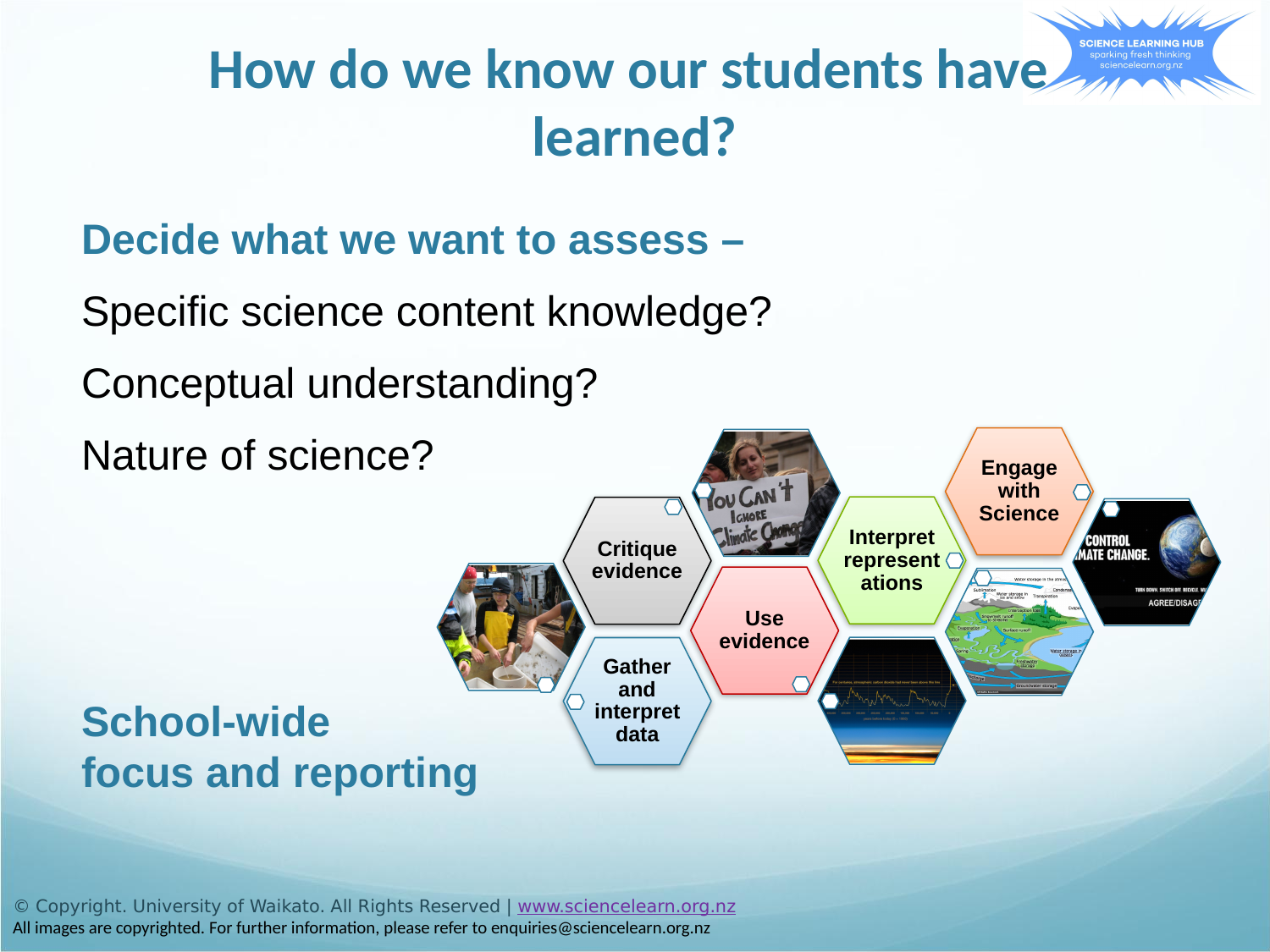

# How do we know our students have learned?
Decide what we want to assess –
Specific science content knowledge?
Conceptual understanding?
Nature of science?

School-wide
focus and reporting

Engage with Science

Interpret representations
Critique evidence

Use evidence

Gather and interpret data

© Copyright. University of Waikato. All Rights Reserved | www.sciencelearn.org.nz
All images are copyrighted. For further information, please refer to enquiries@sciencelearn.org.nz